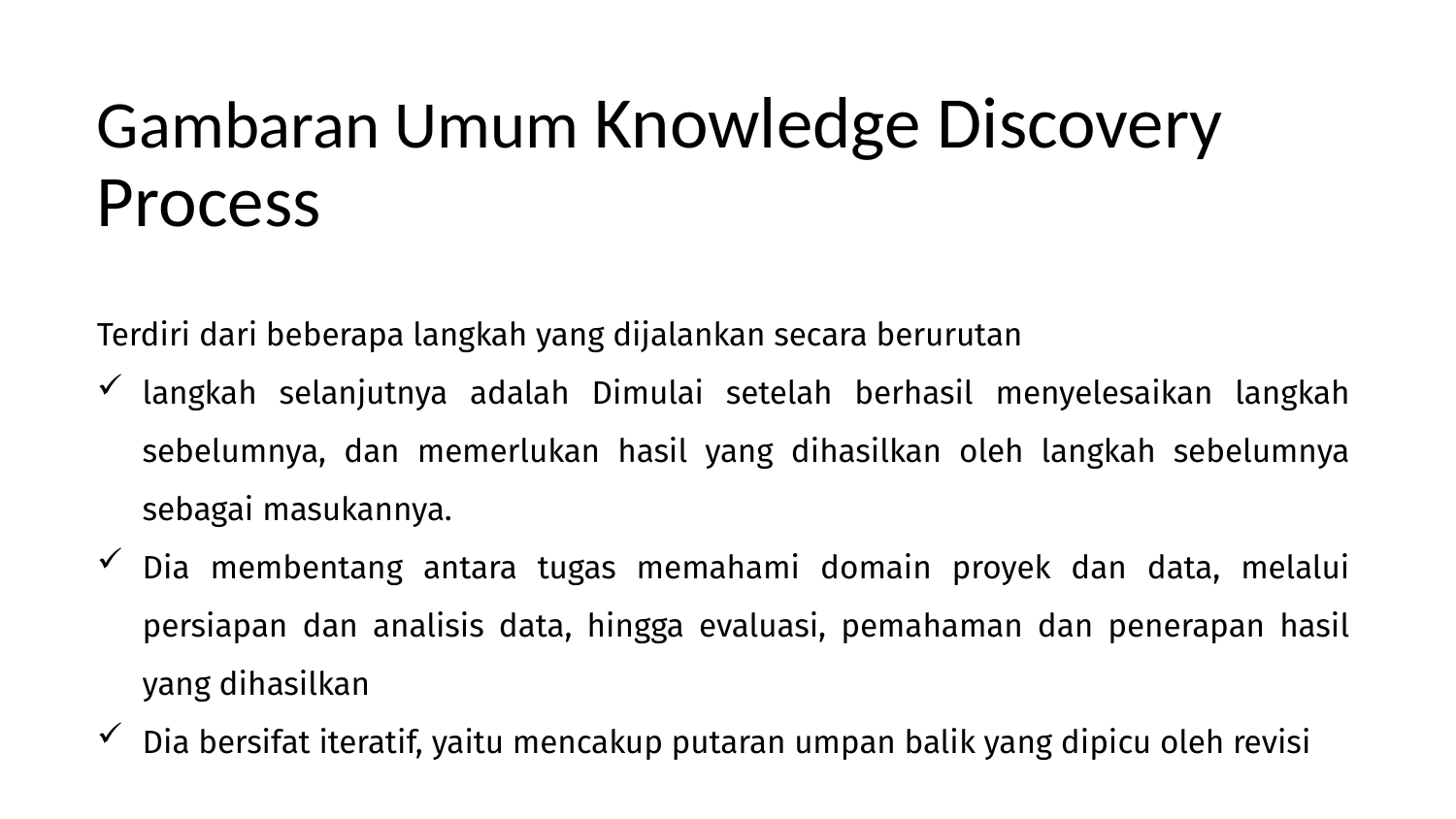

# Gambaran Umum Knowledge Discovery Process
Terdiri dari beberapa langkah yang dijalankan secara berurutan
langkah selanjutnya adalah Dimulai setelah berhasil menyelesaikan langkah sebelumnya, dan memerlukan hasil yang dihasilkan oleh langkah sebelumnya sebagai masukannya.
Dia membentang antara tugas memahami domain proyek dan data, melalui persiapan dan analisis data, hingga evaluasi, pemahaman dan penerapan hasil yang dihasilkan
Dia bersifat iteratif, yaitu mencakup putaran umpan balik yang dipicu oleh revisi